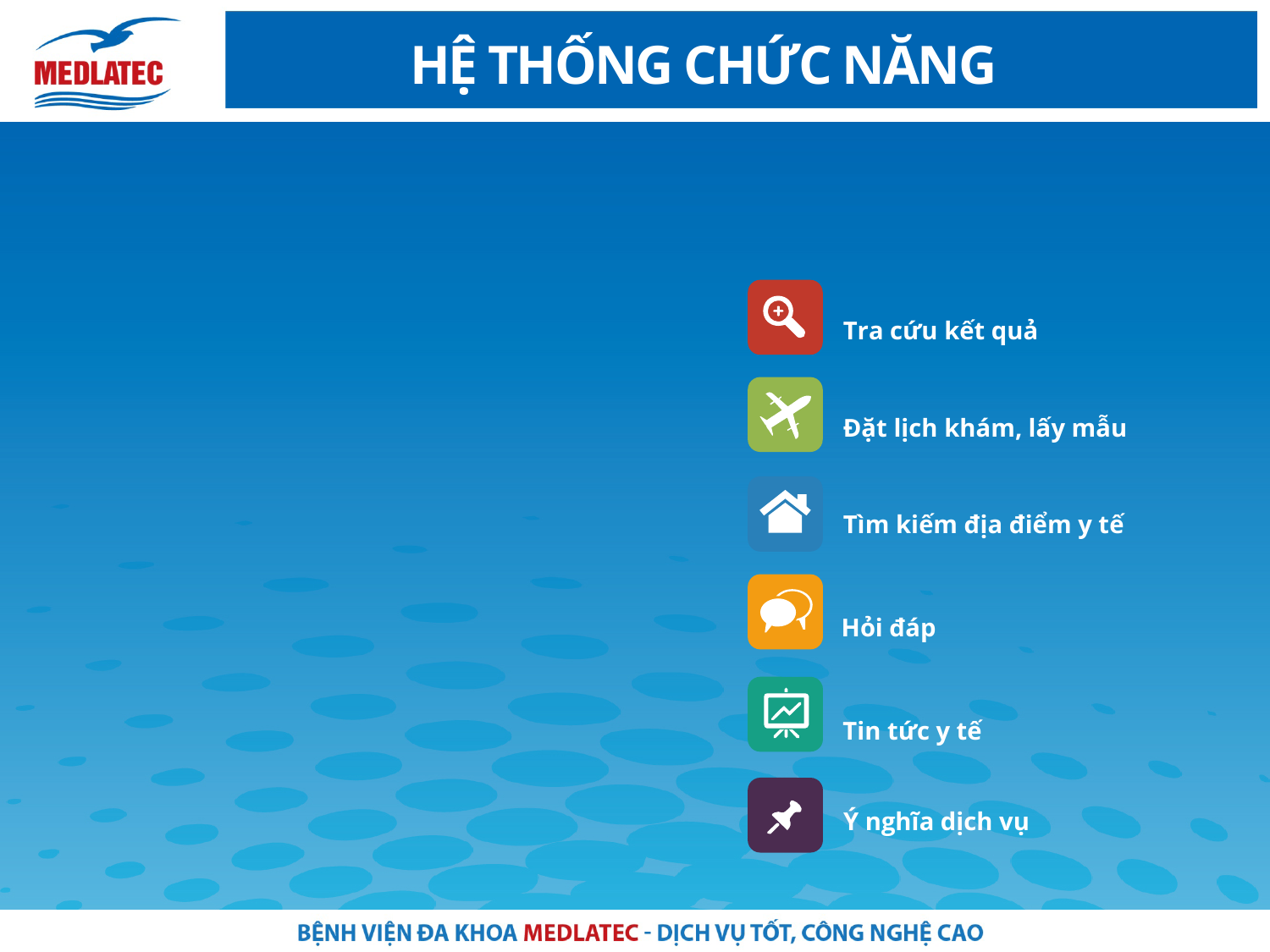

HỆ THỐNG CHỨC NĂNG

Tra cứu kết quả

Đặt lịch khám, lấy mẫu

Tìm kiếm địa điểm y tế

Hỏi đáp

Tin tức y tế

Ý nghĩa dịch vụ